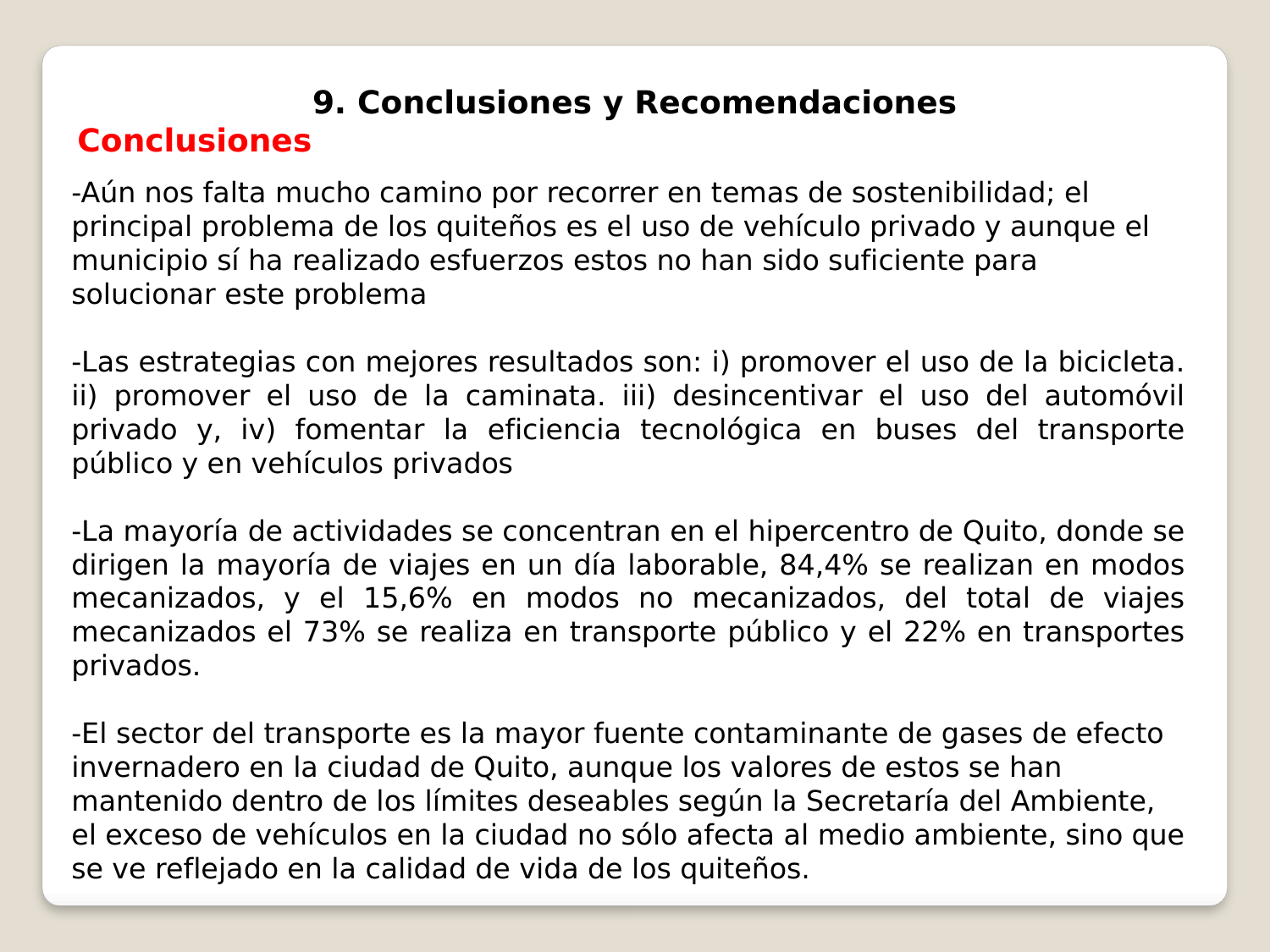

9. Conclusiones y Recomendaciones
Conclusiones
-Aún nos falta mucho camino por recorrer en temas de sostenibilidad; el principal problema de los quiteños es el uso de vehículo privado y aunque el municipio sí ha realizado esfuerzos estos no han sido suficiente para solucionar este problema

-Las estrategias con mejores resultados son: i) promover el uso de la bicicleta. ii) promover el uso de la caminata. iii) desincentivar el uso del automóvil privado y, iv) fomentar la eficiencia tecnológica en buses del transporte público y en vehículos privados

-La mayoría de actividades se concentran en el hipercentro de Quito, donde se dirigen la mayoría de viajes en un día laborable, 84,4% se realizan en modos mecanizados, y el 15,6% en modos no mecanizados, del total de viajes mecanizados el 73% se realiza en transporte público y el 22% en transportes privados.

-El sector del transporte es la mayor fuente contaminante de gases de efecto invernadero en la ciudad de Quito, aunque los valores de estos se han mantenido dentro de los límites deseables según la Secretaría del Ambiente, el exceso de vehículos en la ciudad no sólo afecta al medio ambiente, sino que se ve reflejado en la calidad de vida de los quiteños.